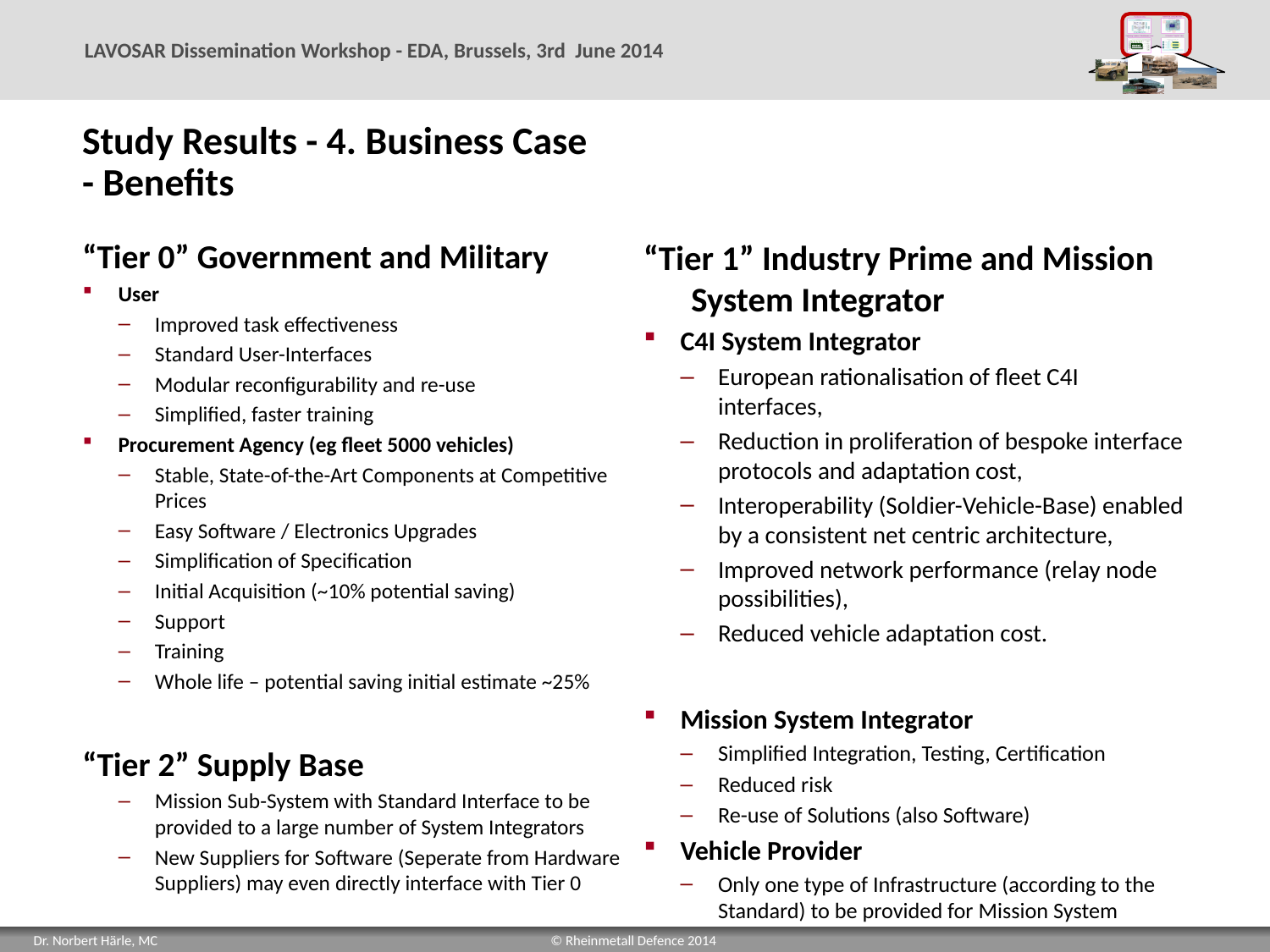

# Study Results - 4. Business Case - Benefits
“Tier 0” Government and Military
User
Improved task effectiveness
Standard User-Interfaces
Modular reconfigurability and re-use
Simplified, faster training
Procurement Agency (eg fleet 5000 vehicles)
Stable, State-of-the-Art Components at Competitive Prices
Easy Software / Electronics Upgrades
Simplification of Specification
Initial Acquisition (~10% potential saving)
Support
Training
Whole life – potential saving initial estimate ~25%

“Tier 2” Supply Base
Mission Sub-System with Standard Interface to be provided to a large number of System Integrators
New Suppliers for Software (Seperate from Hardware Suppliers) may even directly interface with Tier 0
“Tier 1” Industry Prime and Mission System Integrator
C4I System Integrator
European rationalisation of fleet C4I interfaces,
Reduction in proliferation of bespoke interface protocols and adaptation cost,
Interoperability (Soldier-Vehicle-Base) enabled by a consistent net centric architecture,
Improved network performance (relay node possibilities),
Reduced vehicle adaptation cost.

Mission System Integrator
Simplified Integration, Testing, Certification
Reduced risk
Re-use of Solutions (also Software)
Vehicle Provider
Only one type of Infrastructure (according to the Standard) to be provided for Mission System